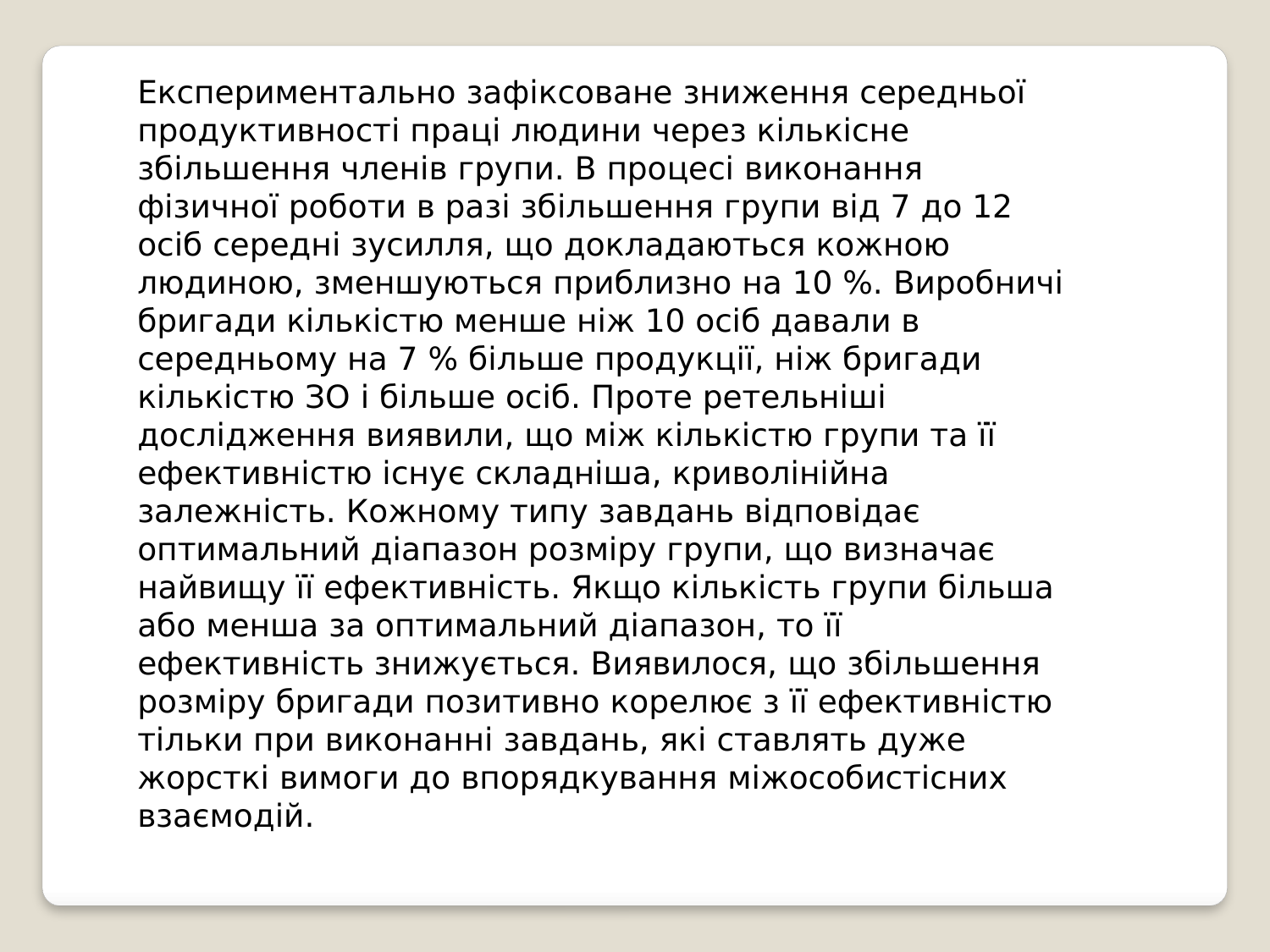

Експериментально зафіксоване зниження середньої продуктивності праці людини через кількісне збільшення членів групи. В процесі виконання фізичної роботи в разі збільшення групи від 7 до 12 осіб середні зусилля, що докладаються кожною людиною, зменшуються приблизно на 10 %. Виробничі бригади кількістю менше ніж 10 осіб давали в середньому на 7 % більше продукції, ніж бригади кількістю ЗО і більше осіб. Проте ретельніші дослідження виявили, що між кількістю групи та її ефективністю існує складніша, криволінійна залежність. Кожному типу завдань відповідає оптимальний діапазон розміру групи, що визначає найвищу її ефективність. Якщо кількість групи більша або менша за оптимальний діапазон, то її ефективність знижується. Виявилося, що збільшення розміру бригади позитивно корелює з її ефективністю тільки при виконанні завдань, які ставлять дуже жорсткі вимоги до впорядкування міжособистісних взаємодій.